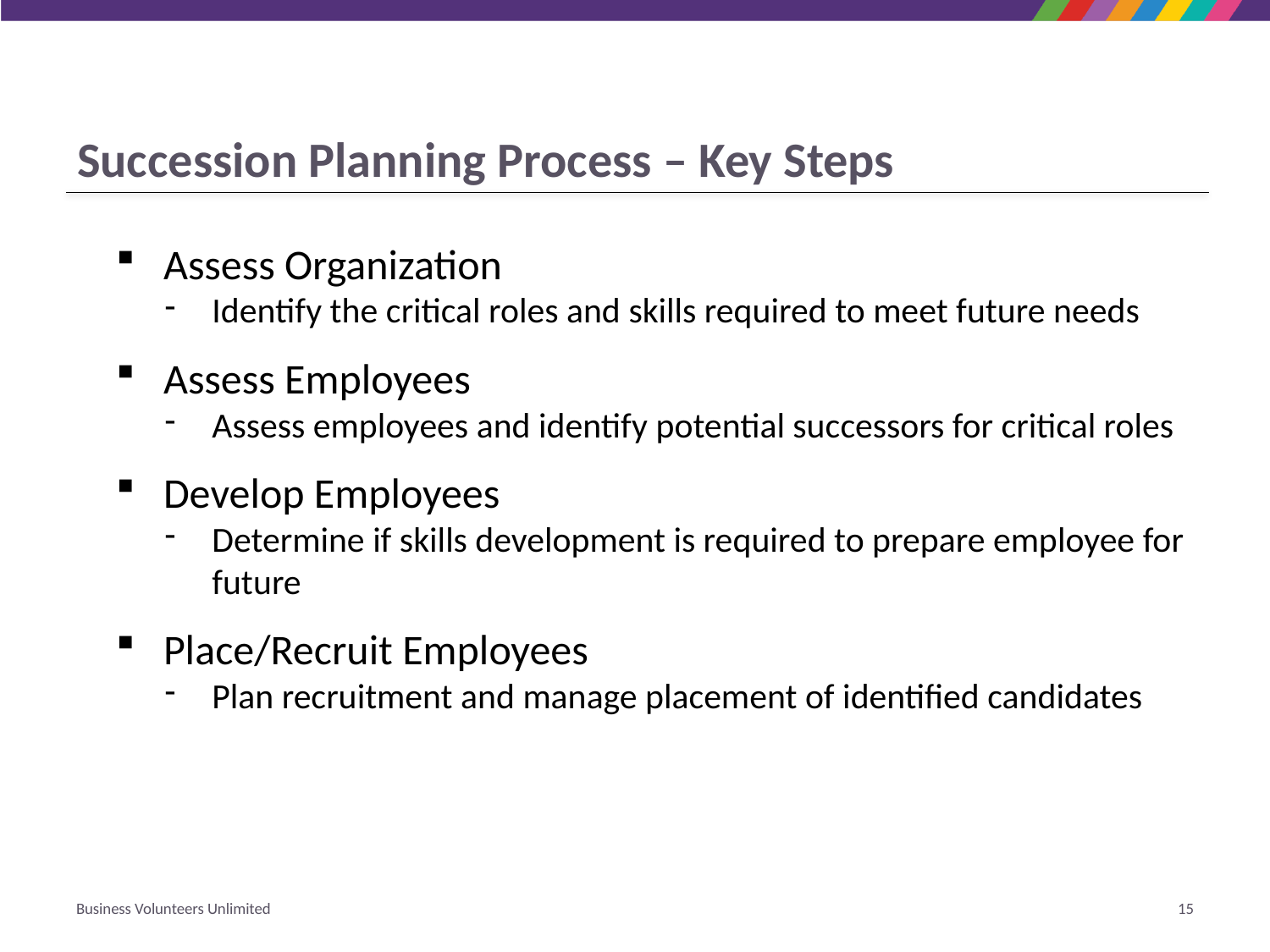

# Succession Planning Process – Key Steps
Assess Organization
Identify the critical roles and skills required to meet future needs
Assess Employees
Assess employees and identify potential successors for critical roles
Develop Employees
Determine if skills development is required to prepare employee for future
Place/Recruit Employees
Plan recruitment and manage placement of identified candidates
Business Volunteers Unlimited
15